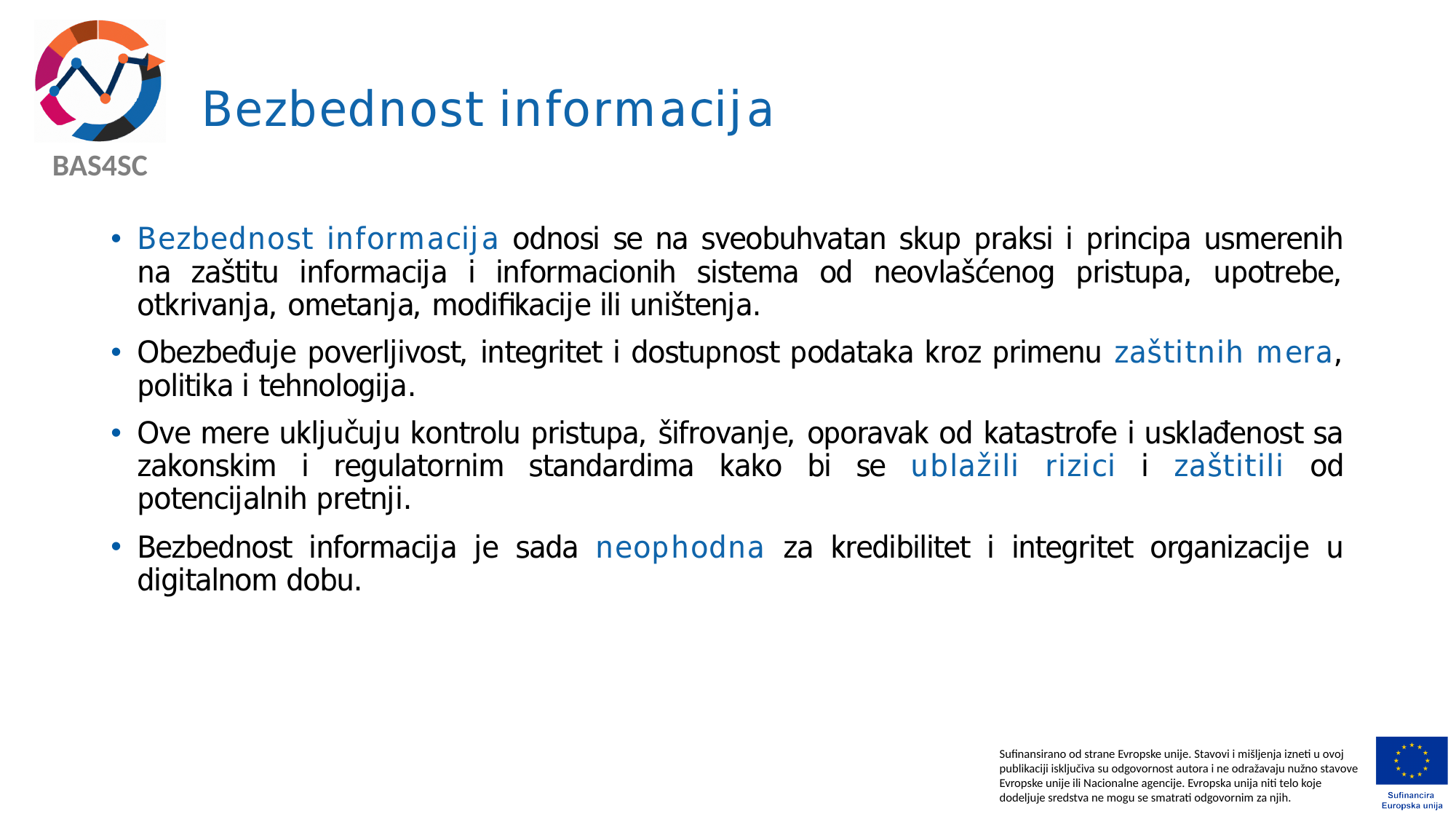

# Bezbednost informacija
Bezbednost informacija odnosi se na sveobuhvatan skup praksi i principa usmerenih na zaštitu informacija i informacionih sistema od neovlašćenog pristupa, upotrebe, otkrivanja, ometanja, modifikacije ili uništenja.
Obezbeđuje poverljivost, integritet i dostupnost podataka kroz primenu zaštitnih mera, politika i tehnologija.
Ove mere uključuju kontrolu pristupa, šifrovanje, oporavak od katastrofe i usklađenost sa zakonskim i regulatornim standardima kako bi se ublažili rizici i zaštitili od potencijalnih pretnji.
Bezbednost informacija je sada neophodna za kredibilitet i integritet organizacije u digitalnom dobu.